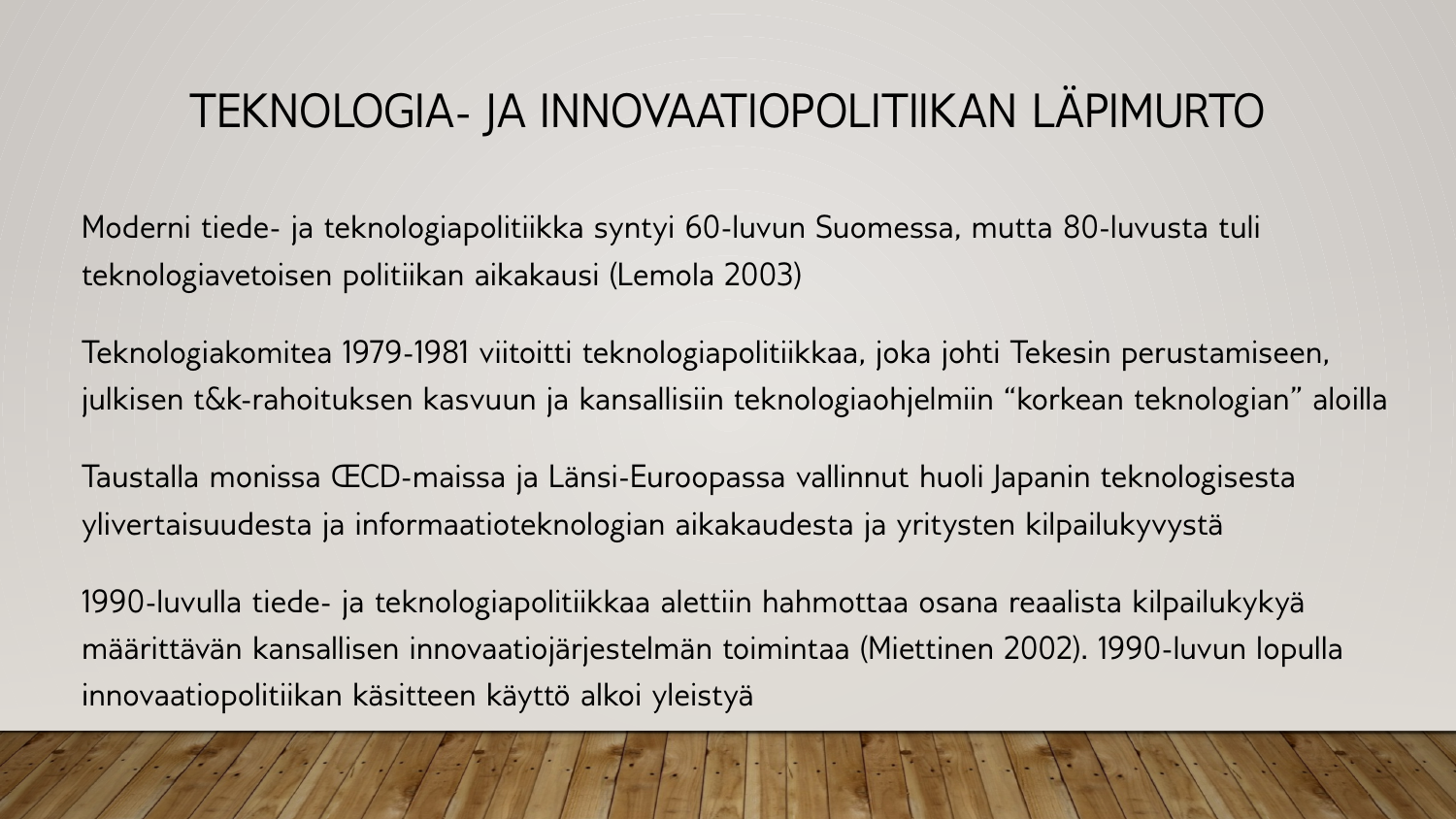

# Teknologia- ja innovaatiopolitiikan läpimurto
Moderni tiede- ja teknologiapolitiikka syntyi 60-luvun Suomessa, mutta 80-luvusta tuli teknologiavetoisen politiikan aikakausi (Lemola 2003)
Teknologiakomitea 1979-1981 viitoitti teknologiapolitiikkaa, joka johti Tekesin perustamiseen, julkisen t&k-rahoituksen kasvuun ja kansallisiin teknologiaohjelmiin “korkean teknologian” aloilla
Taustalla monissa OECD-maissa ja Länsi-Euroopassa vallinnut huoli Japanin teknologisesta ylivertaisuudesta ja informaatioteknologian aikakaudesta ja yritysten kilpailukyvystä
1990-luvulla tiede- ja teknologiapolitiikkaa alettiin hahmottaa osana reaalista kilpailukykyä määrittävän kansallisen innovaatiojärjestelmän toimintaa (Miettinen 2002). 1990-luvun lopulla innovaatiopolitiikan käsitteen käyttö alkoi yleistyä